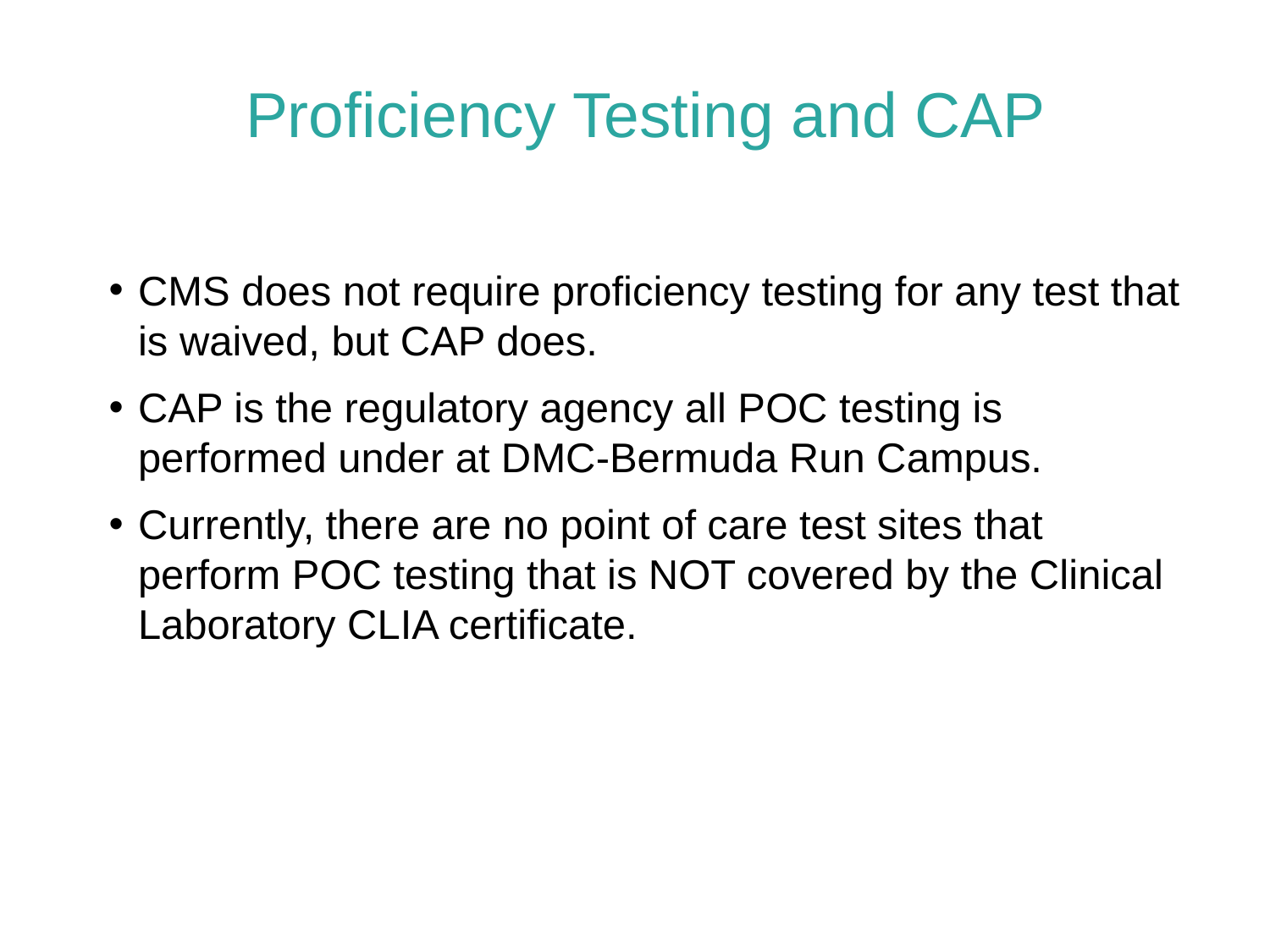

Proficiency Testing and CAP
CMS does not require proficiency testing for any test that is waived, but CAP does.
CAP is the regulatory agency all POC testing is performed under at DMC-Bermuda Run Campus.
Currently, there are no point of care test sites that perform POC testing that is NOT covered by the Clinical Laboratory CLIA certificate.